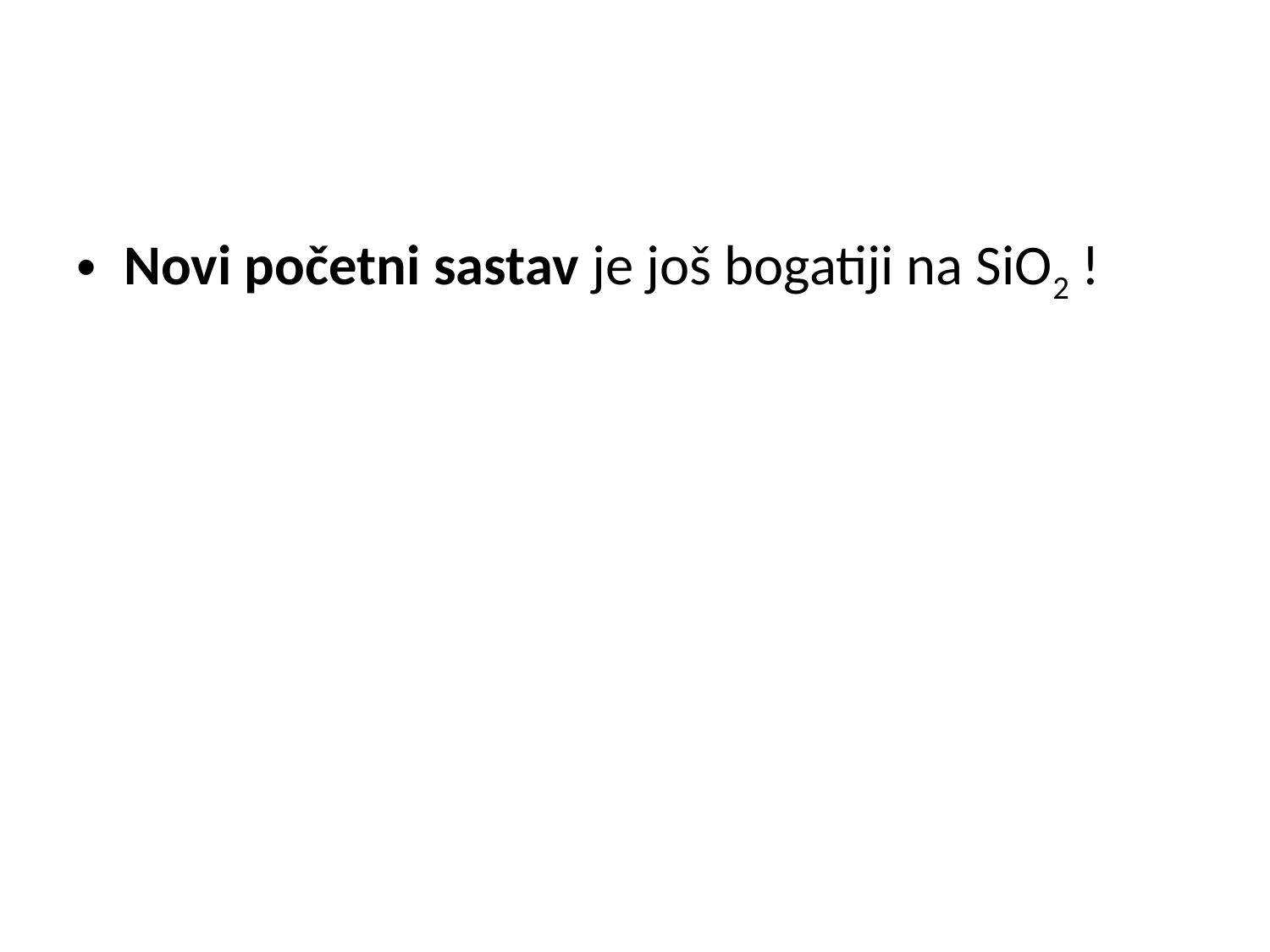

#
Novi početni sastav je još bogatiji na SiO2 !